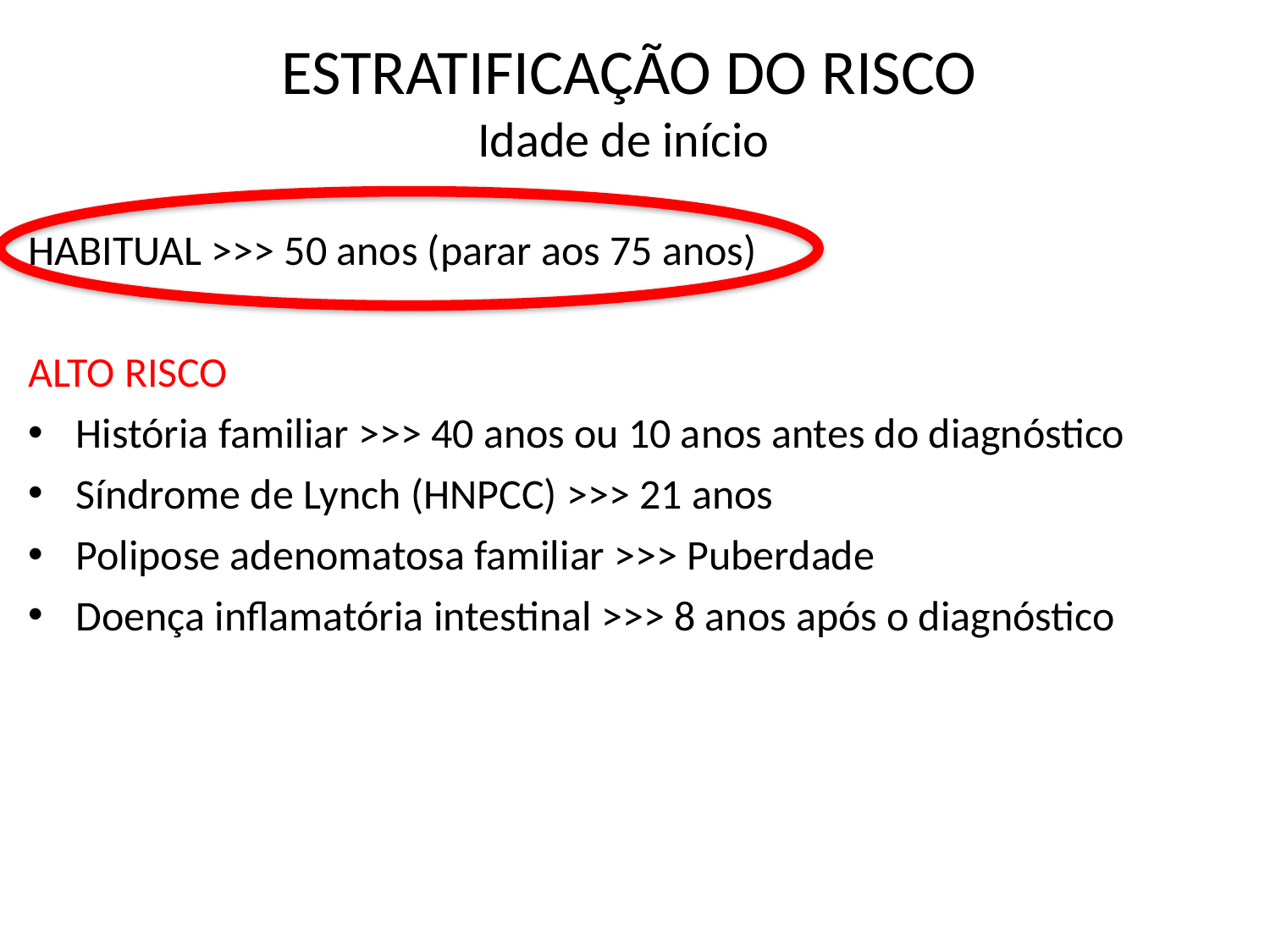

ESTRATIFICAÇÃO DO RISCO
Idade de início

HABITUAL >>> 50 anos (parar aos 75 anos)

ALTO RISCO
História familiar >>> 40 anos ou 10 anos antes do diagnóstico
Síndrome de Lynch (HNPCC) >>> 21 anos
Polipose adenomatosa familiar >>> Puberdade
Doença inflamatória intestinal >>> 8 anos após o diagnóstico